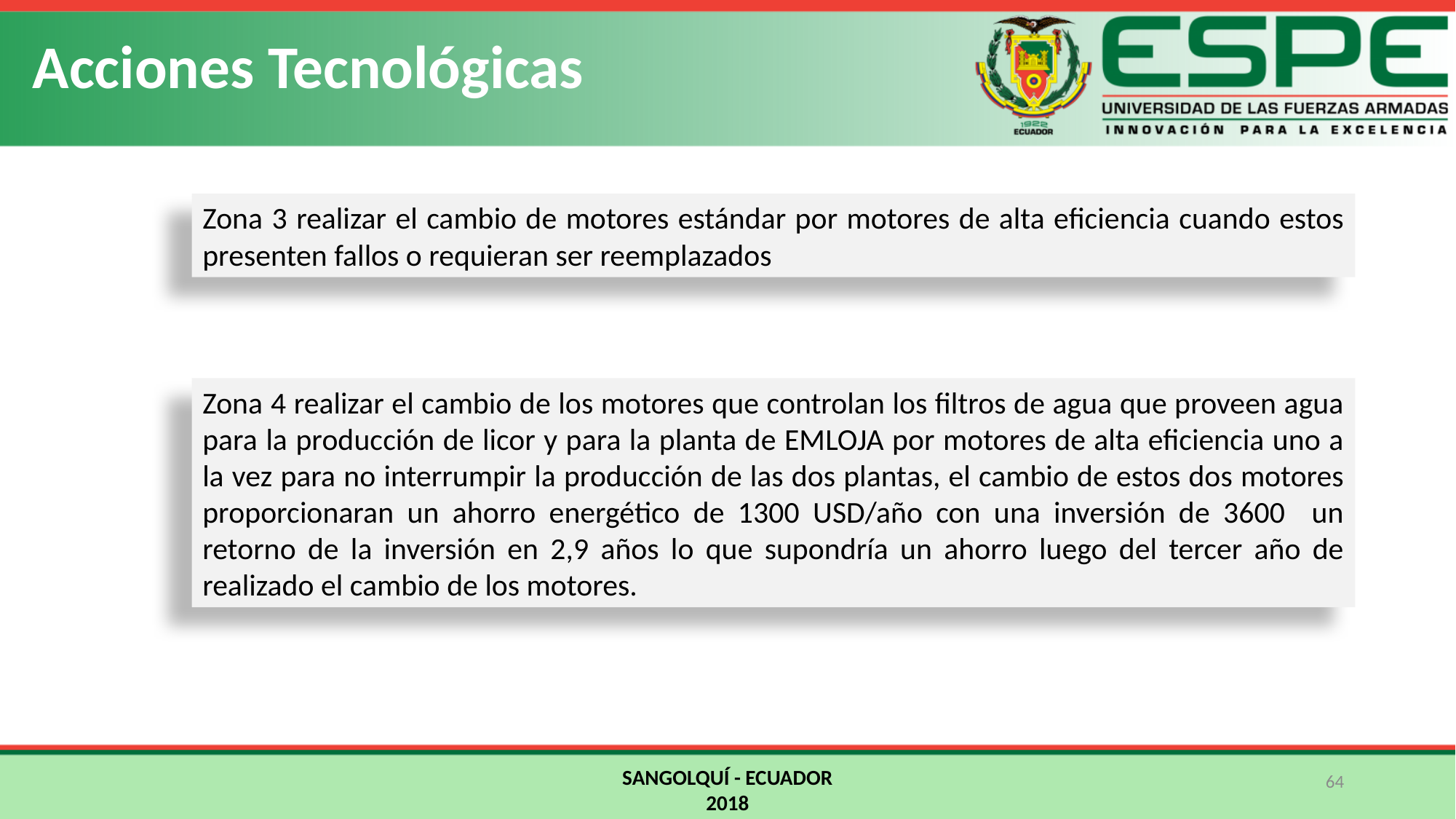

Acciones Tecnológicas
Zona 3 realizar el cambio de motores estándar por motores de alta eficiencia cuando estos presenten fallos o requieran ser reemplazados
Zona 4 realizar el cambio de los motores que controlan los filtros de agua que proveen agua para la producción de licor y para la planta de EMLOJA por motores de alta eficiencia uno a la vez para no interrumpir la producción de las dos plantas, el cambio de estos dos motores proporcionaran un ahorro energético de 1300 USD/año con una inversión de 3600  un retorno de la inversión en 2,9 años lo que supondría un ahorro luego del tercer año de realizado el cambio de los motores.
SANGOLQUÍ - ECUADOR
2018
64